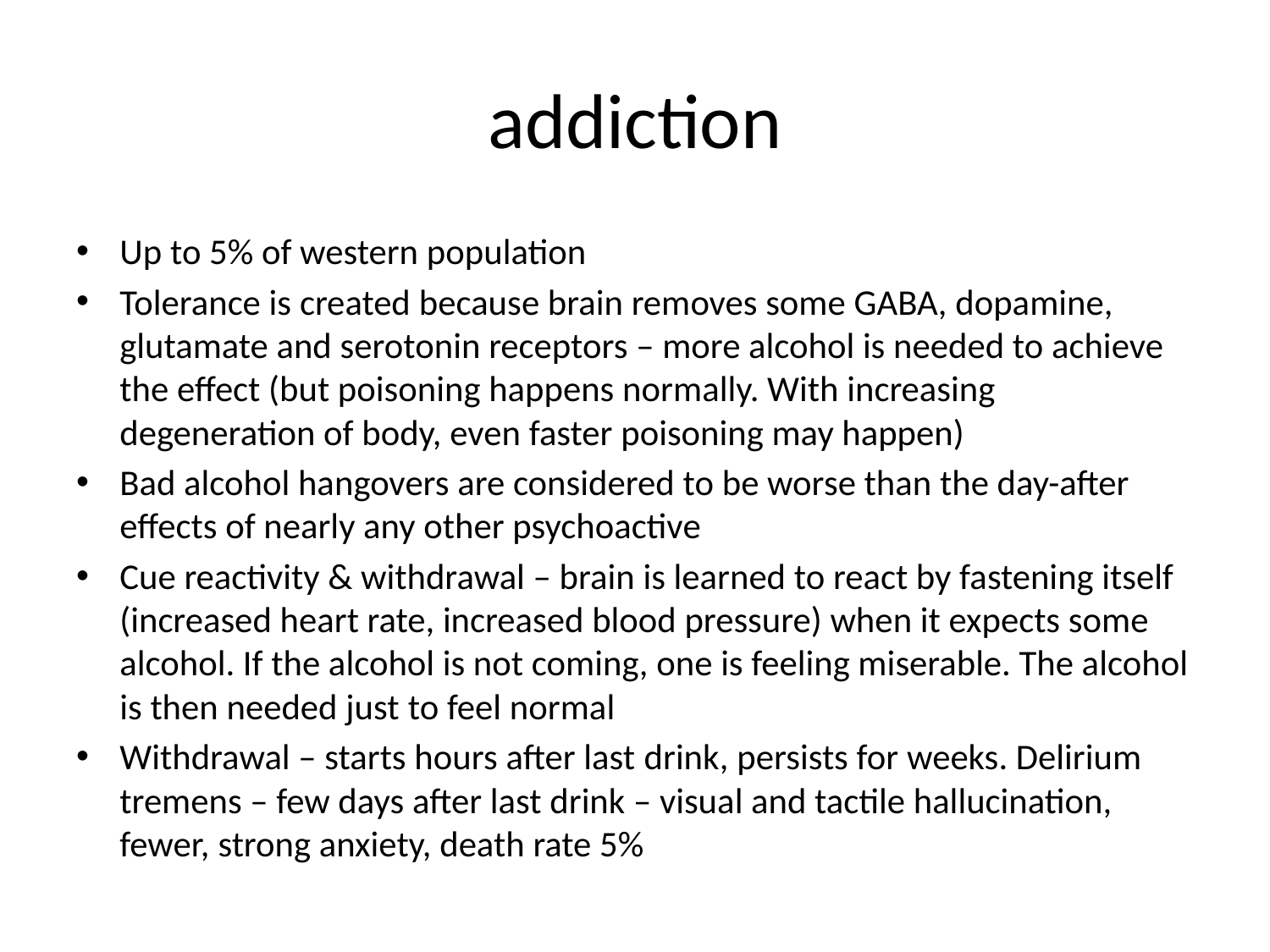

# addiction
Up to 5% of western population
Tolerance is created because brain removes some GABA, dopamine, glutamate and serotonin receptors – more alcohol is needed to achieve the effect (but poisoning happens normally. With increasing degeneration of body, even faster poisoning may happen)
Bad alcohol hangovers are considered to be worse than the day-after effects of nearly any other psychoactive
Cue reactivity & withdrawal – brain is learned to react by fastening itself (increased heart rate, increased blood pressure) when it expects some alcohol. If the alcohol is not coming, one is feeling miserable. The alcohol is then needed just to feel normal
Withdrawal – starts hours after last drink, persists for weeks. Delirium tremens – few days after last drink – visual and tactile hallucination, fewer, strong anxiety, death rate 5%